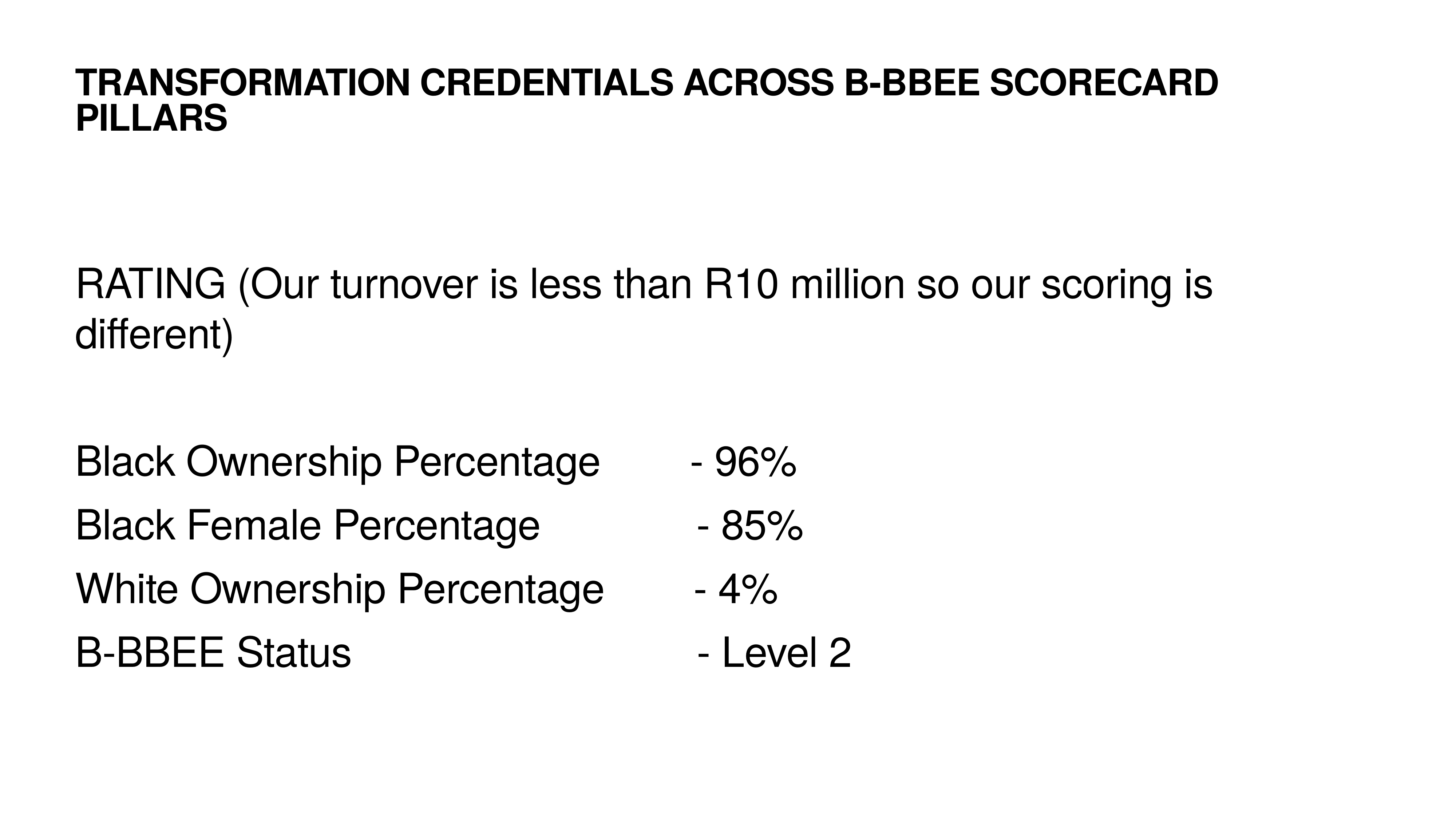

# TRANSFORMATION CREDENTIALS ACROSS B-BBEE SCORECARD PILLARS
RATING (Our turnover is less than R10 million so our scoring is different)

Black Ownership Percentage        - 96%
Black Female Percentage              - 85%
White Ownership Percentage        - 4%
B-BBEE Status                               - Level 2